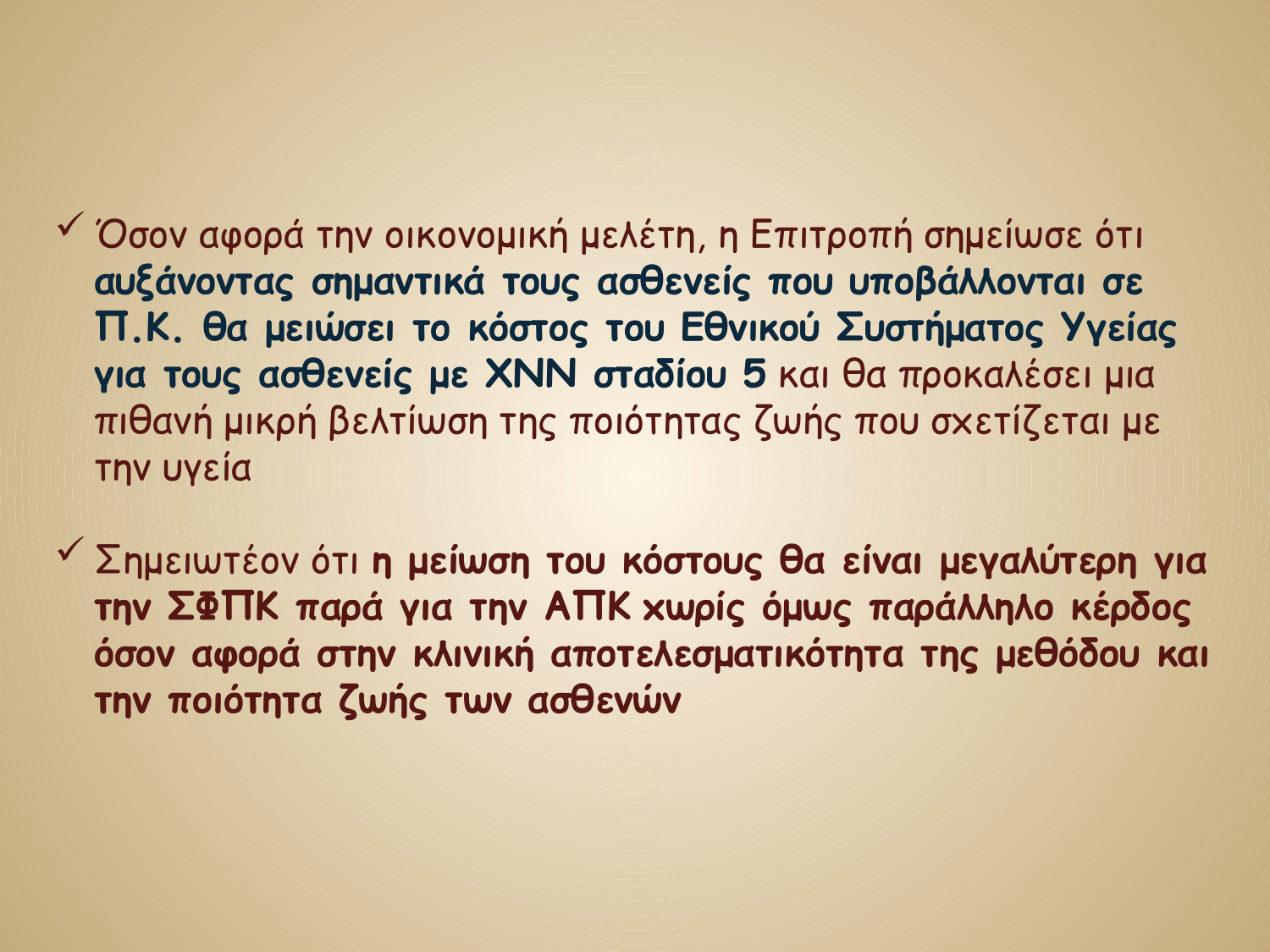

Όσον αφορά την οικονομική μελέτη, η Επιτροπή σημείωσε ότι αυξάνοντας σημαντικά τους ασθενείς που υποβάλλονται σε Π.Κ. θα μειώσει το κόστος του Εθνικού Συστήματος Υγείας για τους ασθενείς με ΧΝΝ σταδίου 5 και θα προκαλέσει μια πιθανή μικρή βελτίωση της ποιότητας ζωής που σχετίζεται με την υγεία

Σημειωτέον ότι η μείωση του κόστους θα είναι μεγαλύτερη για την ΣΦΠΚ παρά για την ΑΠΚ χωρίς όμως παράλληλο κέρδος όσον αφορά στην κλινική αποτελεσματικότητα της μεθόδου και την ποιότητα ζωής των ασθενών